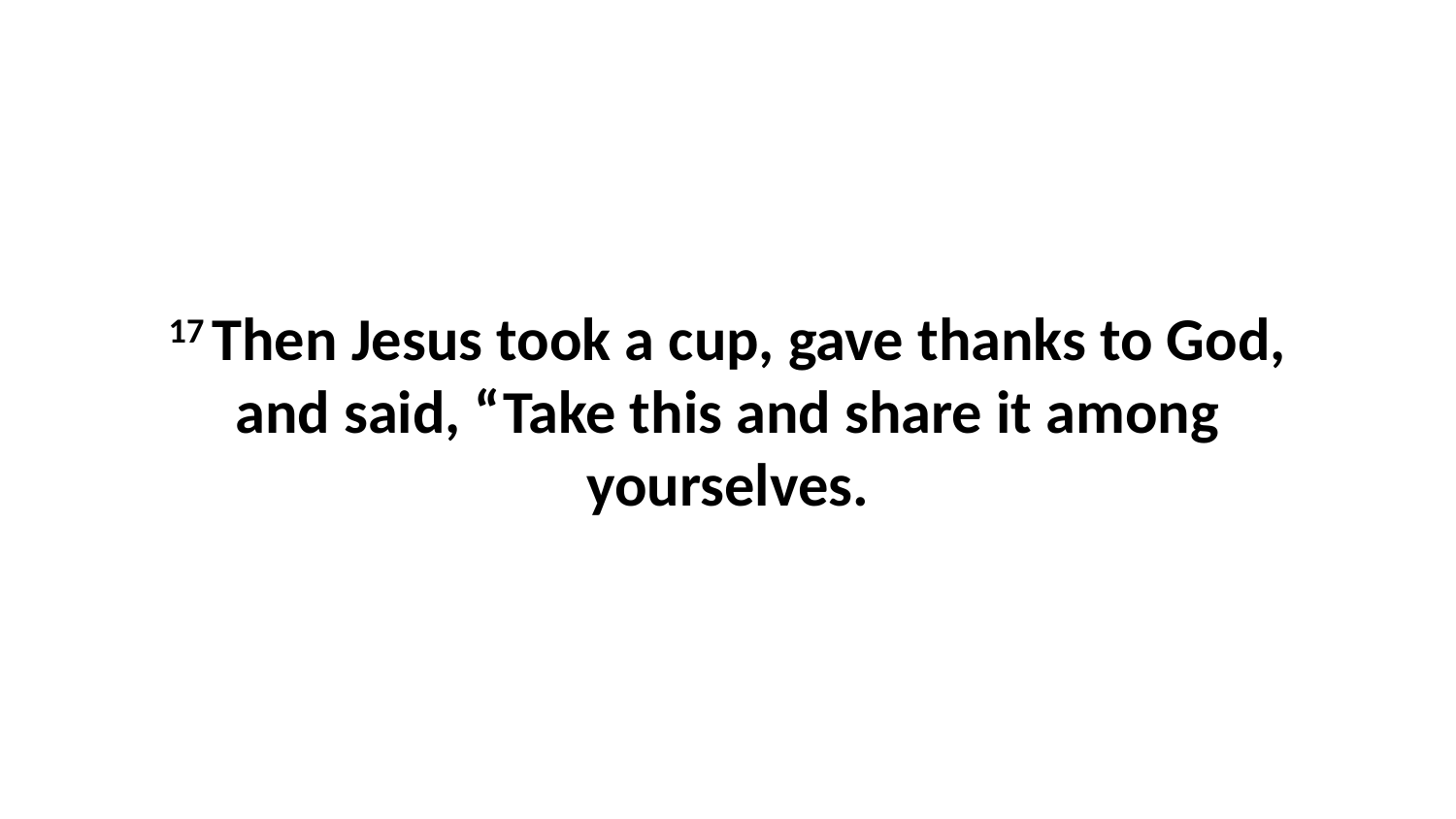

17 Then Jesus took a cup, gave thanks to God, and said, “Take this and share it among yourselves.